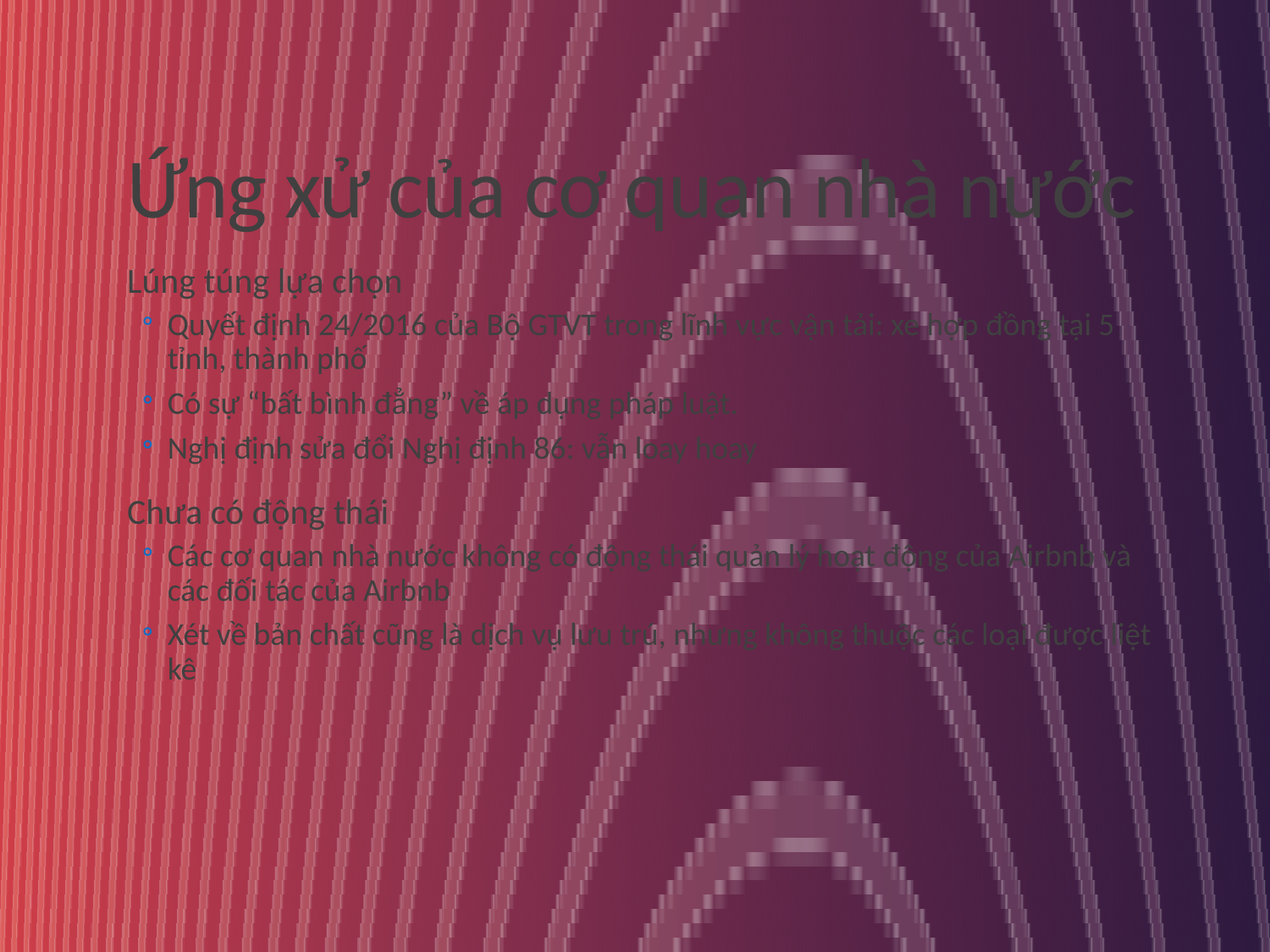

# Ứng xử của cơ quan nhà nước
Lúng túng lựa chọn
Quyết định 24/2016 của Bộ GTVT trong lĩnh vực vận tải: xe hợp đồng tại 5 tỉnh, thành phố
Có sự “bất bình đẳng” về áp dụng pháp luật.
Nghị định sửa đổi Nghị định 86: vẫn loay hoay
Chưa có động thái
Các cơ quan nhà nước không có động thái quản lý hoạt động của Airbnb và các đối tác của Airbnb
Xét về bản chất cũng là dịch vụ lưu trú, nhưng không thuộc các loại được liệt kê